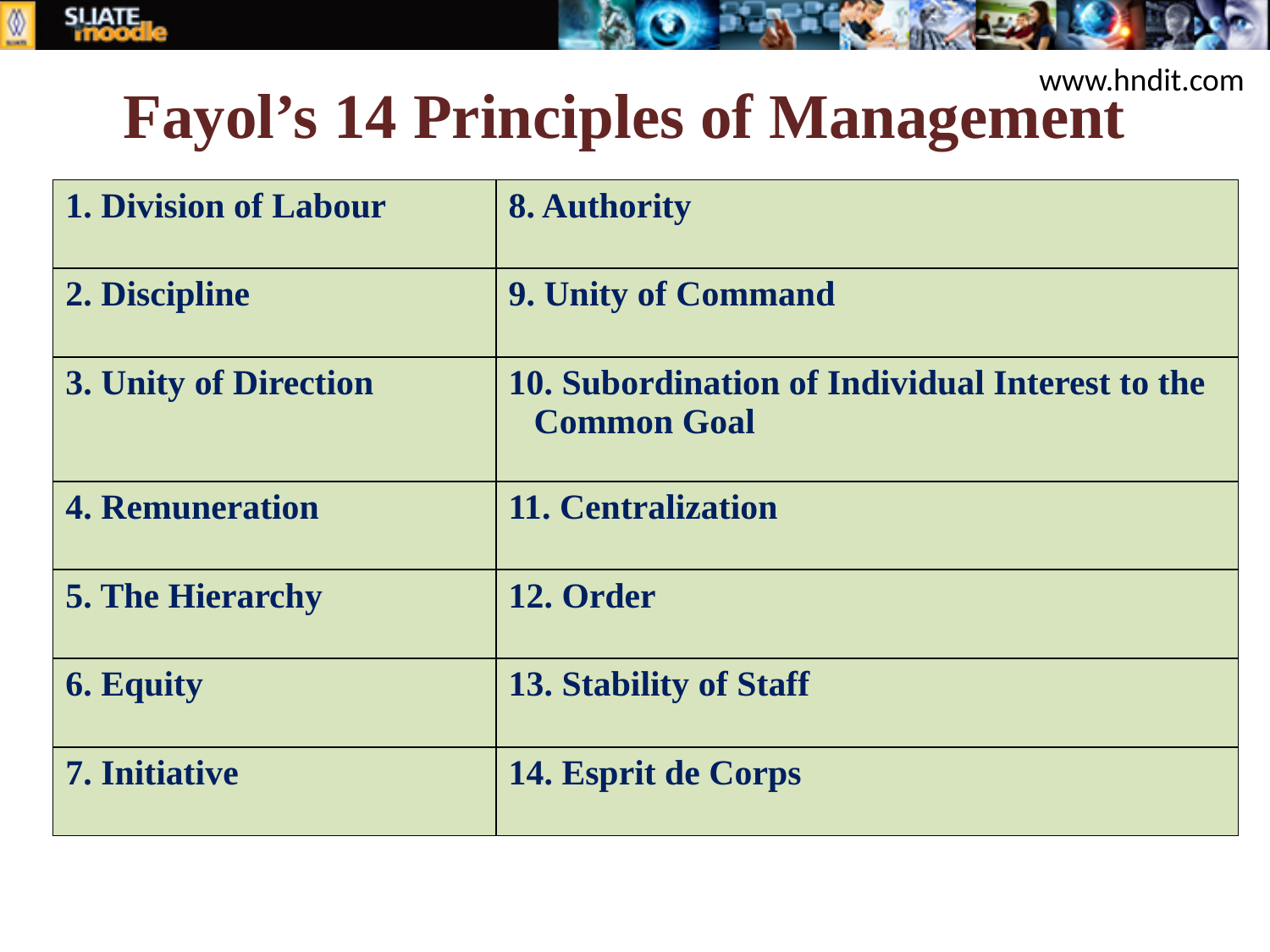

# Fayol’s 14 Principles of Management
www.hndit.com

| 1. Division of Labour | 8. Authority |
| --- | --- |
| 2. Discipline | 9. Unity of Command |
| 3. Unity of Direction | 10. Subordination of Individual Interest to the Common Goal |
| 4. Remuneration | 11. Centralization |
| 5. The Hierarchy | 12. Order |
| 6. Equity | 13. Stability of Staff |
| 7. Initiative | 14. Esprit de Corps |